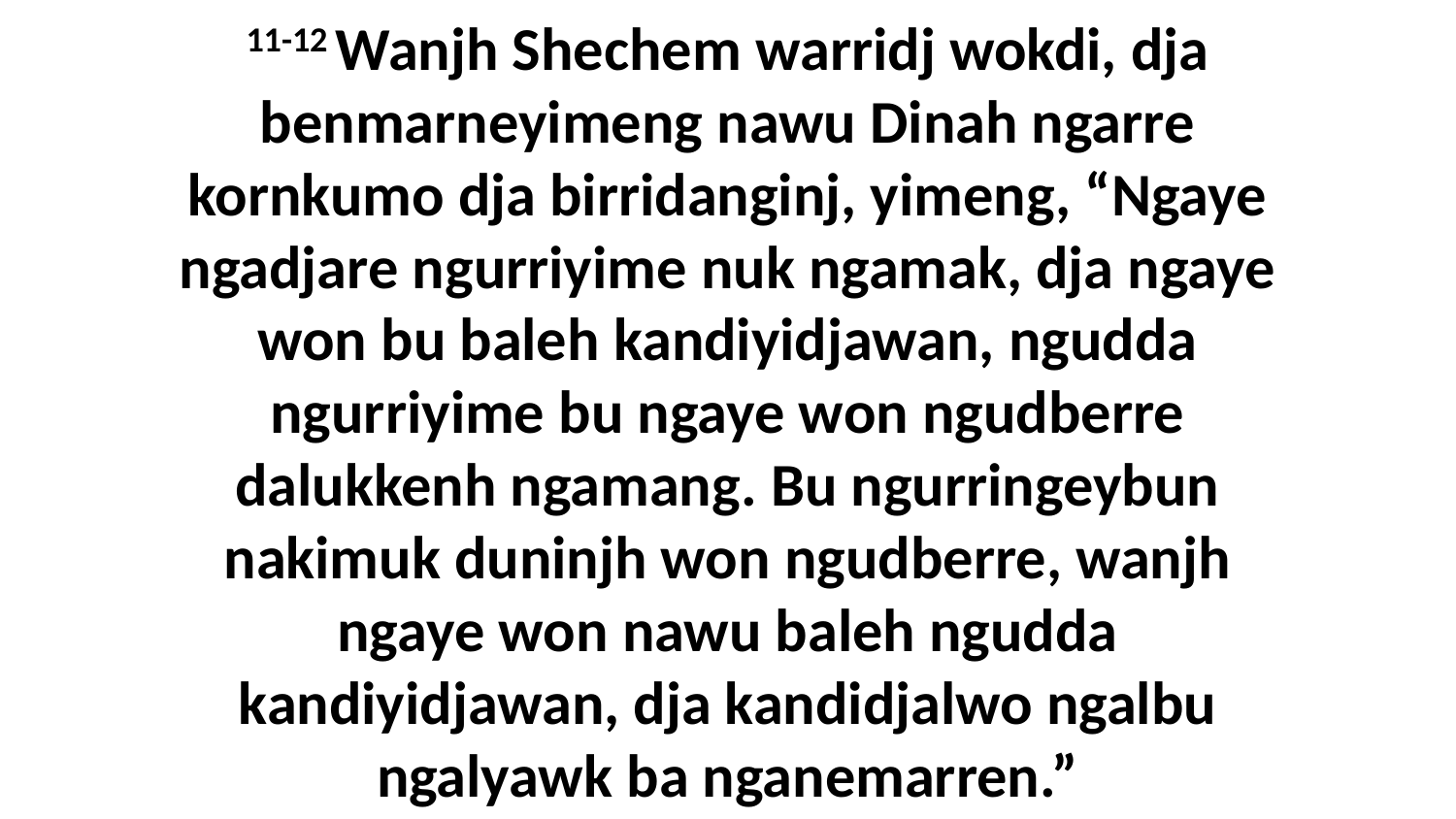

11-12 Wanjh Shechem warridj wokdi, dja benmarneyimeng nawu Dinah ngarre kornkumo dja birridanginj, yimeng, “Ngaye ngadjare ngurriyime nuk ngamak, dja ngaye won bu baleh kandiyidjawan, ngudda ngurriyime bu ngaye won ngudberre dalukkenh ngamang. Bu ngurringeybun nakimuk duninjh won ngudberre, wanjh ngaye won nawu baleh ngudda kandiyidjawan, dja kandidjalwo ngalbu ngalyawk ba nganemarren.”